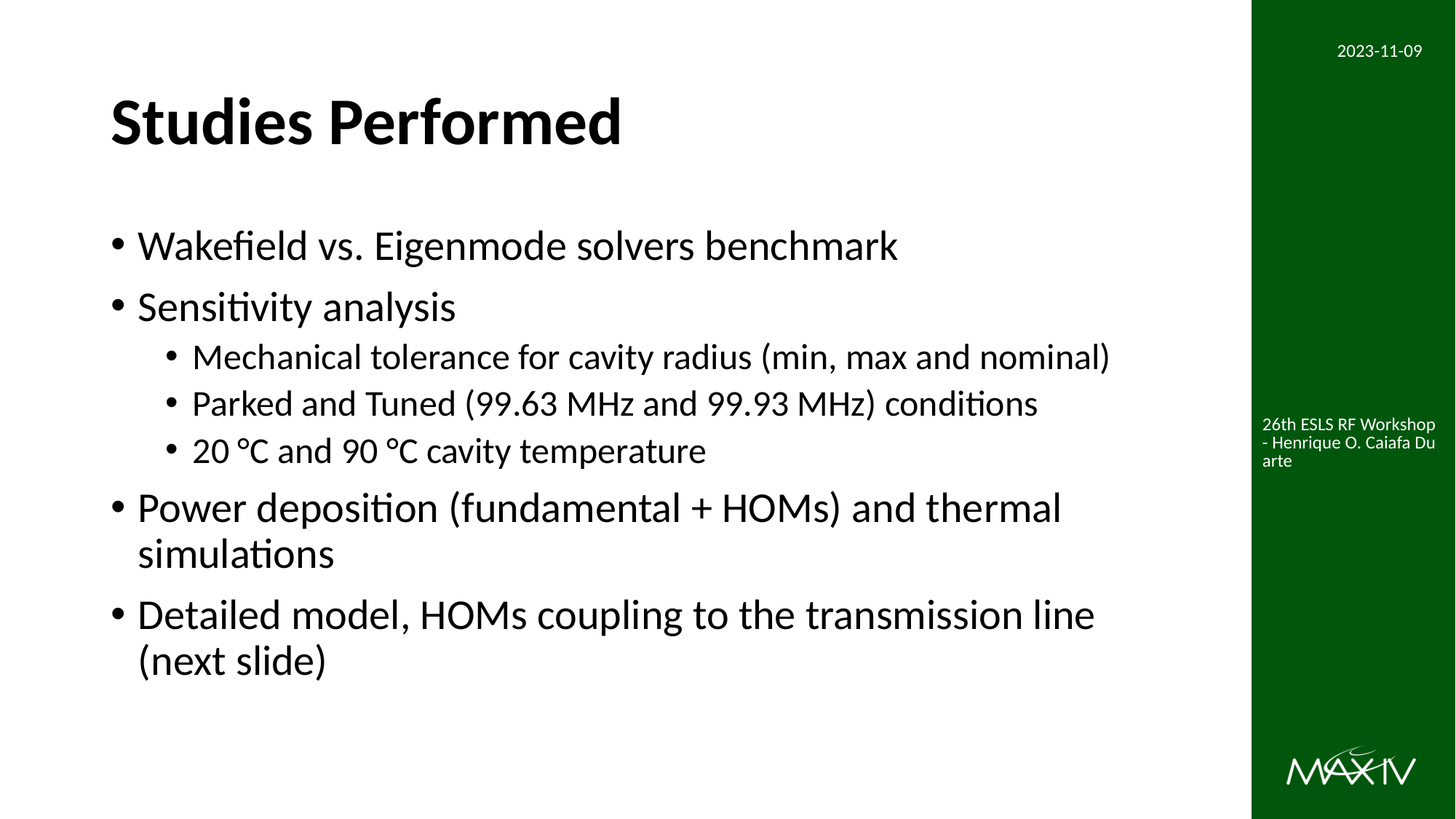

2023-11-09
# Studies Performed
Wakefield vs. Eigenmode solvers benchmark
Sensitivity analysis
Mechanical tolerance for cavity radius (min, max and nominal)
Parked and Tuned (99.63 MHz and 99.93 MHz) conditions
20 °C and 90 °C cavity temperature
Power deposition (fundamental + HOMs) and thermal simulations
Detailed model, HOMs coupling to the transmission line (next slide)
26th ESLS RF Workshop - Henrique O. Caiafa Duarte